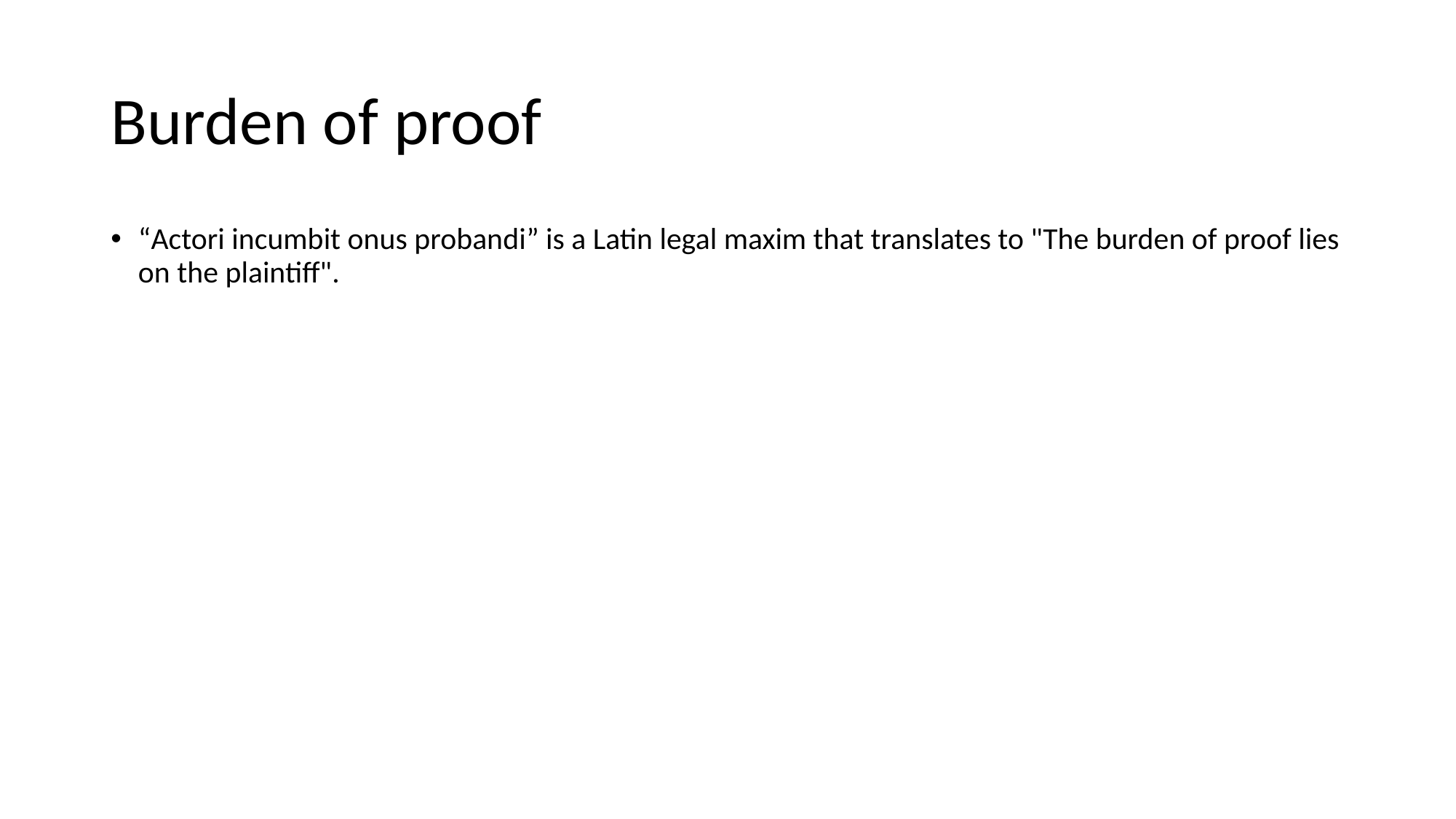

# Burden of proof
“Actori incumbit onus probandi” is a Latin legal maxim that translates to "The burden of proof lies on the plaintiff".